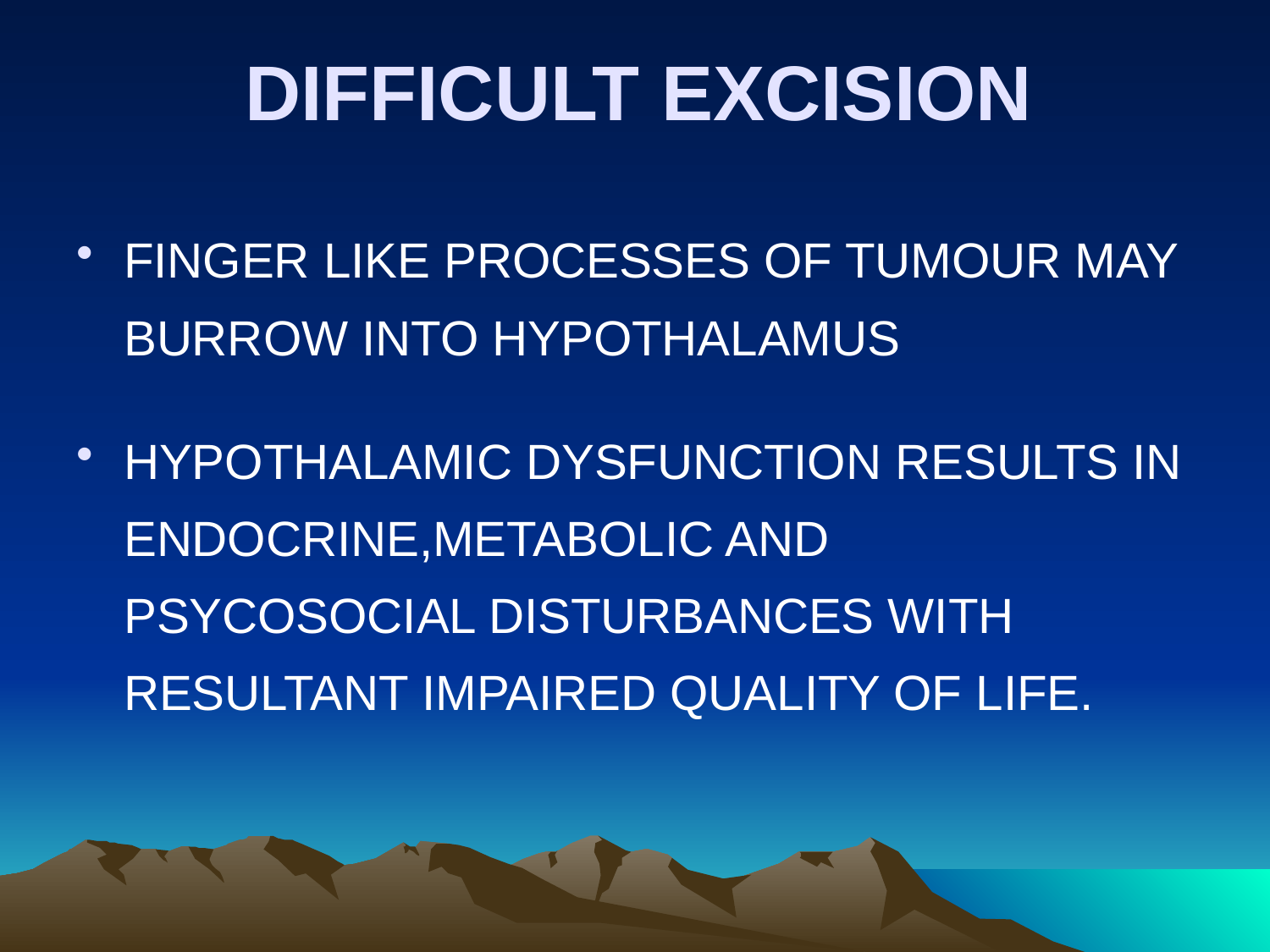

# DIFFICULT EXCISION
FINGER LIKE PROCESSES OF TUMOUR MAY BURROW INTO HYPOTHALAMUS
HYPOTHALAMIC DYSFUNCTION RESULTS IN ENDOCRINE,METABOLIC AND PSYCOSOCIAL DISTURBANCES WITH RESULTANT IMPAIRED QUALITY OF LIFE.